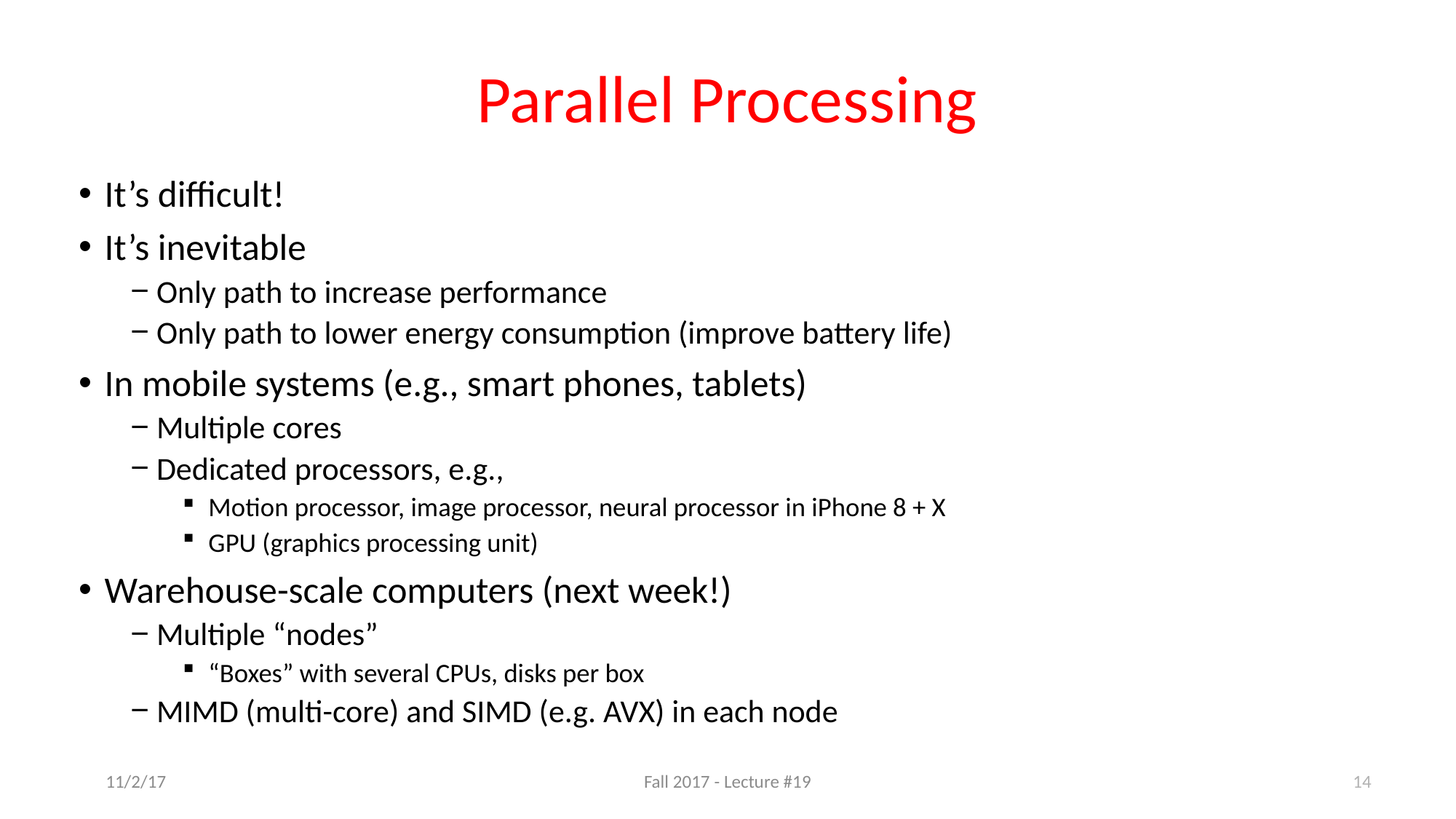

# Parallel Processing
It’s difficult!
It’s inevitable
Only path to increase performance
Only path to lower energy consumption (improve battery life)
In mobile systems (e.g., smart phones, tablets)
Multiple cores
Dedicated processors, e.g.,
Motion processor, image processor, neural processor in iPhone 8 + X
GPU (graphics processing unit)
Warehouse-scale computers (next week!)
Multiple “nodes”
“Boxes” with several CPUs, disks per box
MIMD (multi-core) and SIMD (e.g. AVX) in each node
14
11/2/17
Fall 2017 - Lecture #19